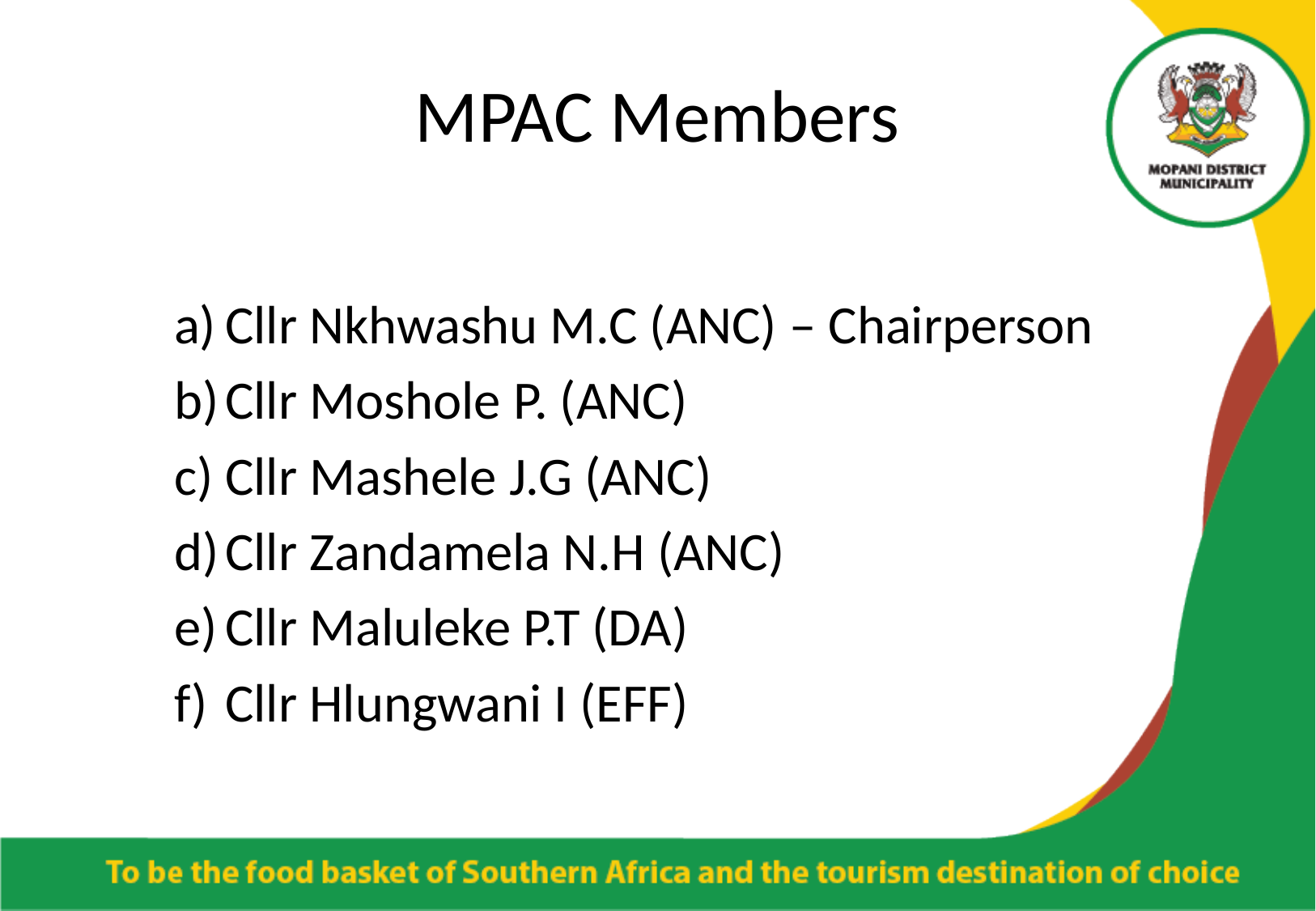

# MPAC Members
Cllr Nkhwashu M.C (ANC) – Chairperson
Cllr Moshole P. (ANC)
Cllr Mashele J.G (ANC)
Cllr Zandamela N.H (ANC)
Cllr Maluleke P.T (DA)
Cllr Hlungwani I (EFF)